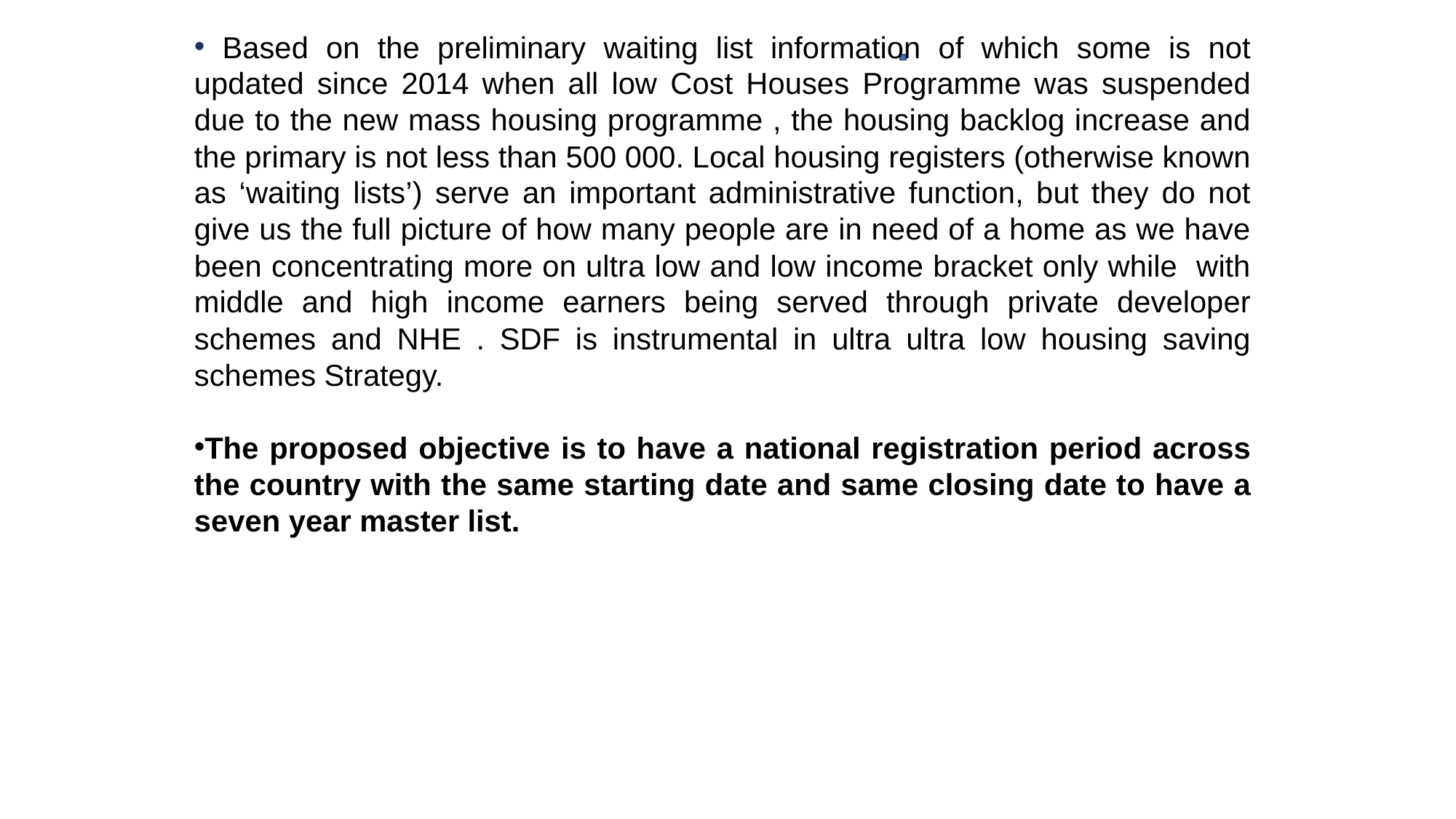

Based on the preliminary waiting list information of which some is not updated since 2014 when all low Cost Houses Programme was suspended due to the new mass housing programme , the housing backlog increase and the primary is not less than 500 000. Local housing registers (otherwise known as ‘waiting lists’) serve an important administrative function, but they do not give us the full picture of how many people are in need of a home as we have been concentrating more on ultra low and low income bracket only while  with middle and high income earners being served through private developer schemes and NHE . SDF is instrumental in ultra ultra low housing saving schemes Strategy.

The proposed objective is to have a national registration period across the country with the same starting date and same closing date to have a seven year master list.